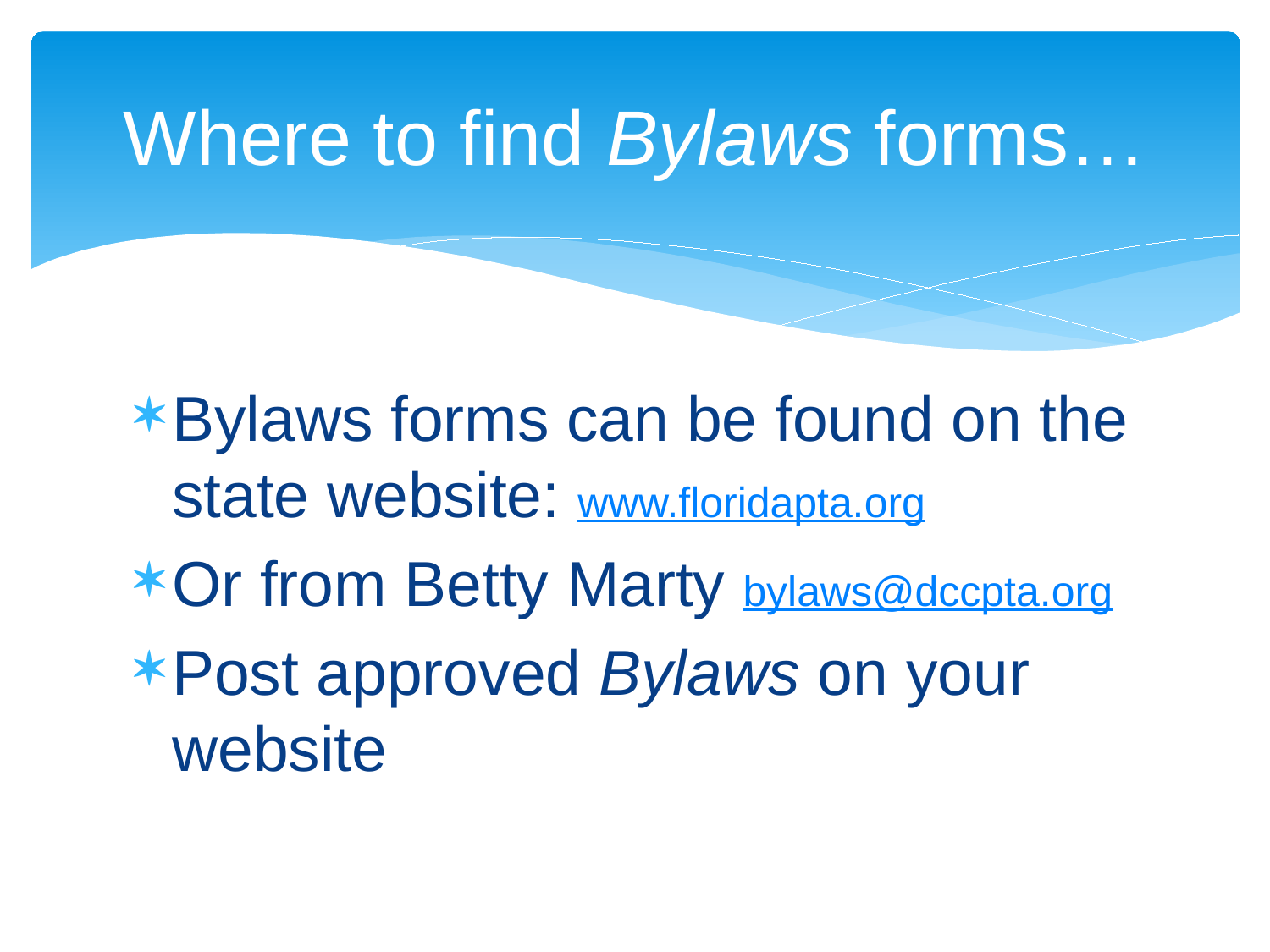

# Where to find Bylaws forms…
Bylaws forms can be found on the state website: www.floridapta.org
Or from Betty Marty bylaws@dccpta.org
Post approved Bylaws on your website